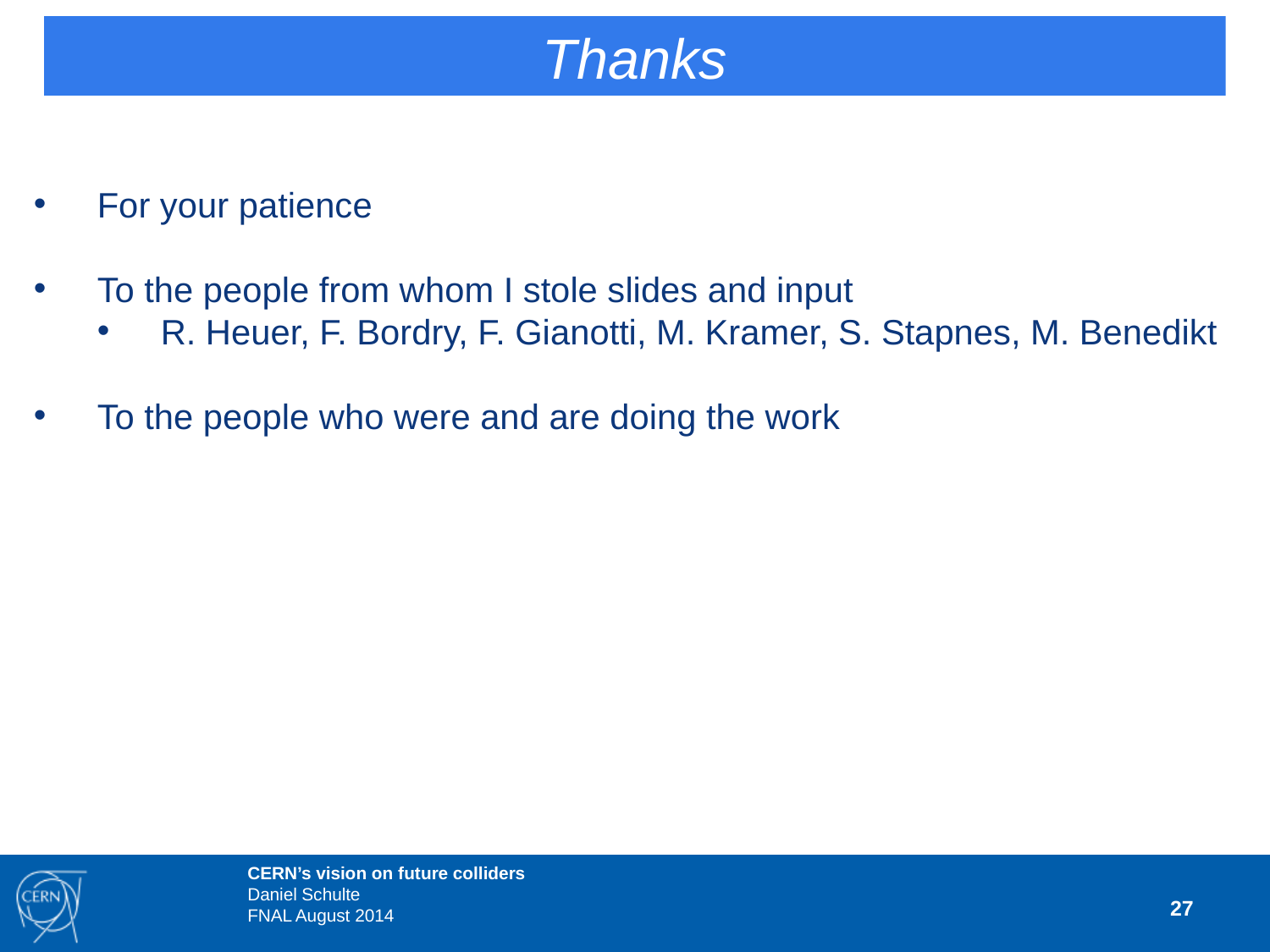

Thanks
For your patience

To the people from whom I stole slides and input
R. Heuer, F. Bordry, F. Gianotti, M. Kramer, S. Stapnes, M. Benedikt

To the people who were and are doing the work